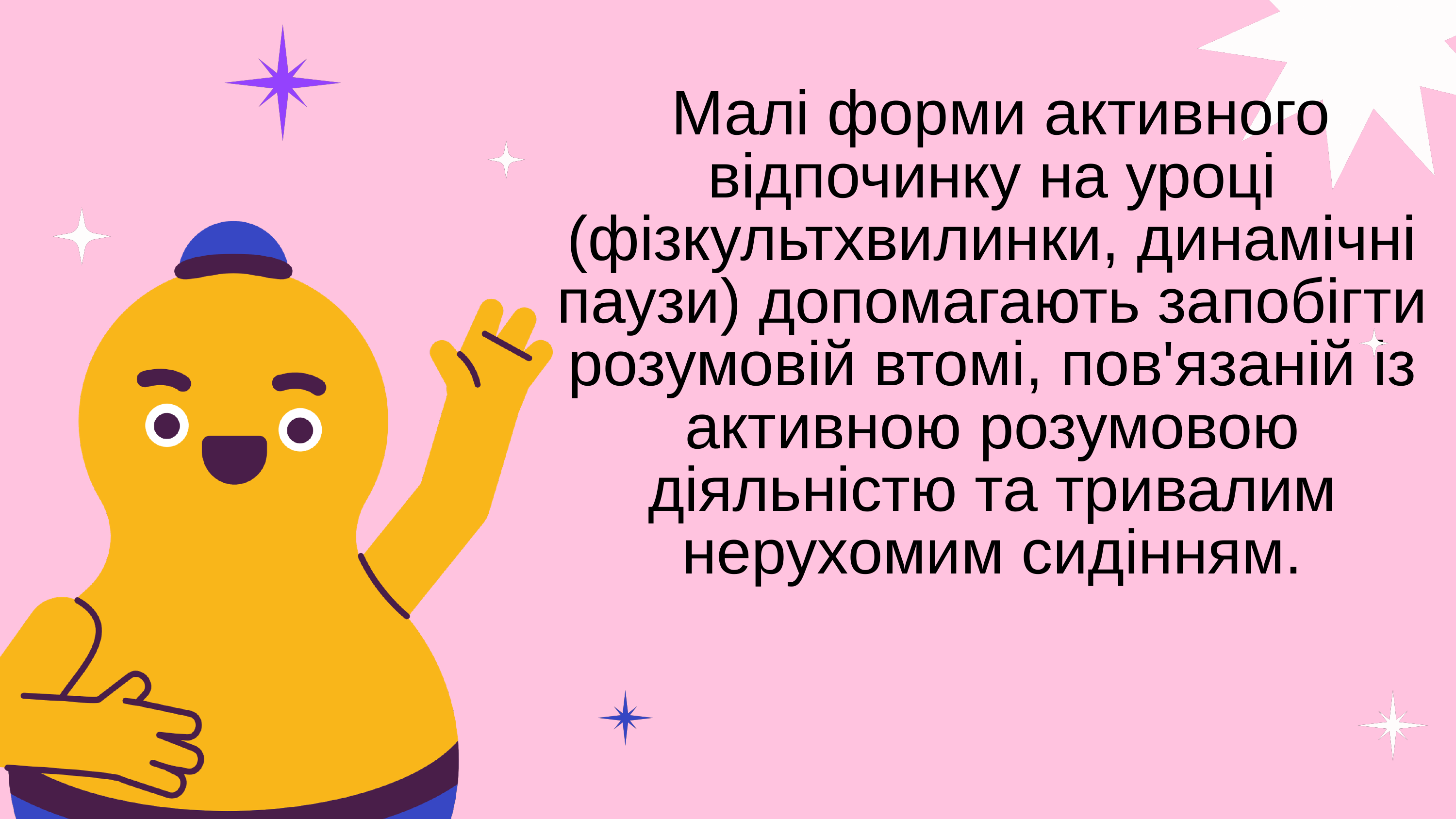

Малі форми активного відпочинку на уроці (фізкультхвилинки, динамічні паузи) допомагають запобігти розумовій втомі, пов'язаній із активною розумовою діяльністю та тривалим нерухомим сидінням.